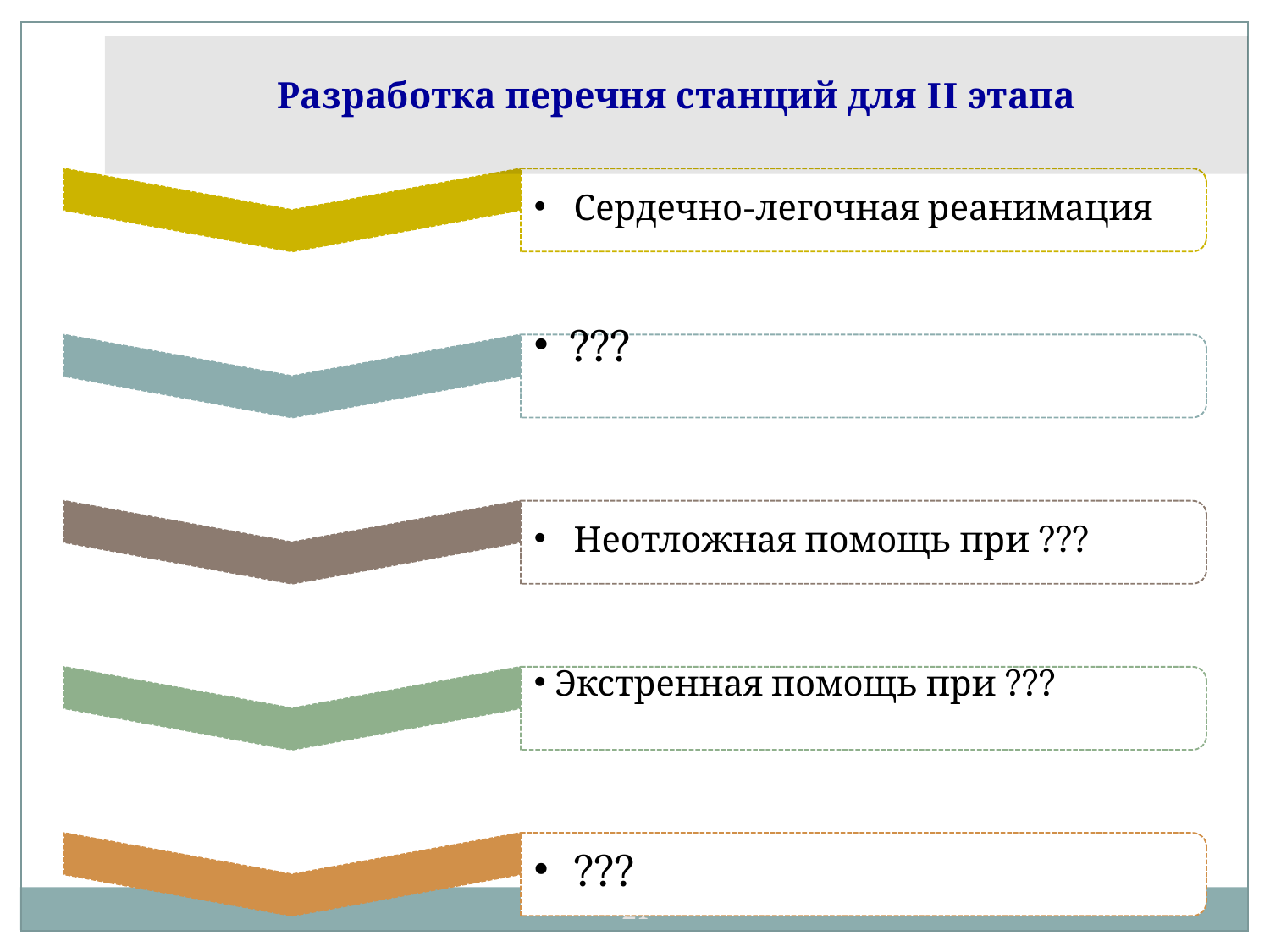

Разработка перечня станций для II этапа
Сердечно-легочная реанимация
  ???
Неотложная помощь при ???
 Экстренная помощь при ???
???
21